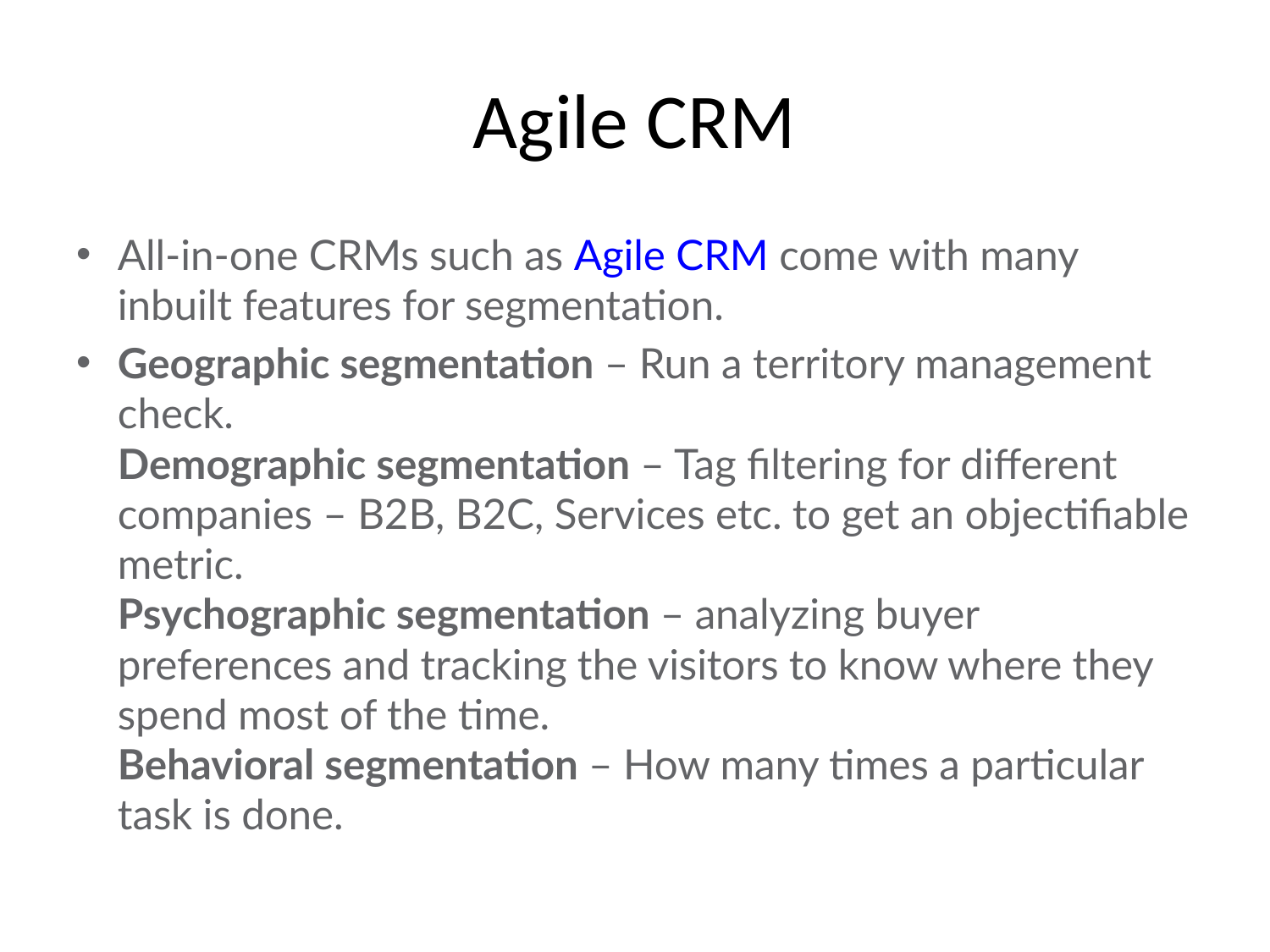

# Agile CRM
All-in-one CRMs such as Agile CRM come with many inbuilt features for segmentation.
Geographic segmentation – Run a territory management check.
Demographic segmentation – Tag filtering for different companies – B2B, B2C, Services etc. to get an objectifiable metric.
Psychographic segmentation – analyzing buyer preferences and tracking the visitors to know where they spend most of the time.
Behavioral segmentation – How many times a particular task is done.